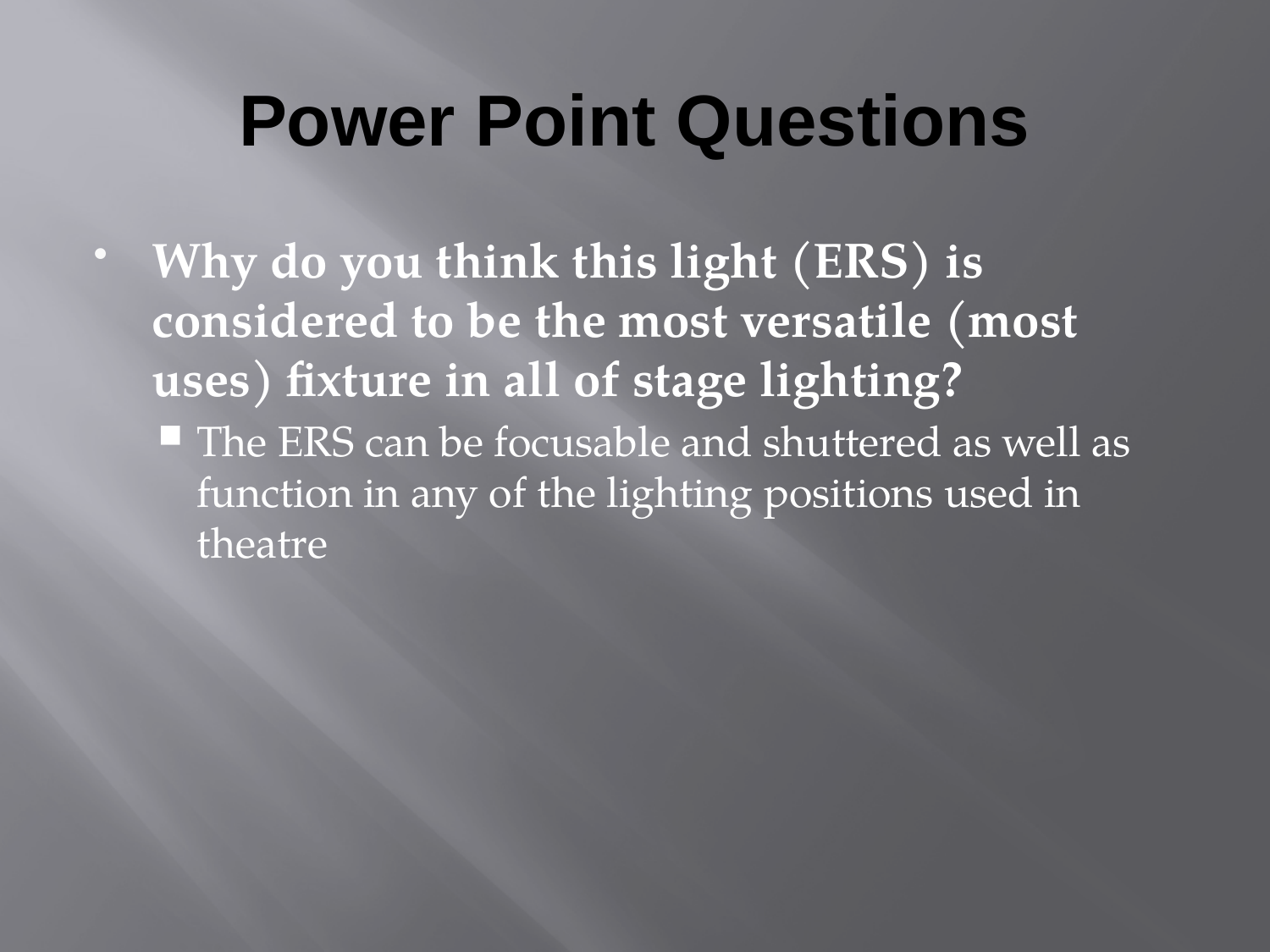

# Power Point Questions
Why do you think this light (ERS) is considered to be the most versatile (most uses) fixture in all of stage lighting?
The ERS can be focusable and shuttered as well as function in any of the lighting positions used in theatre